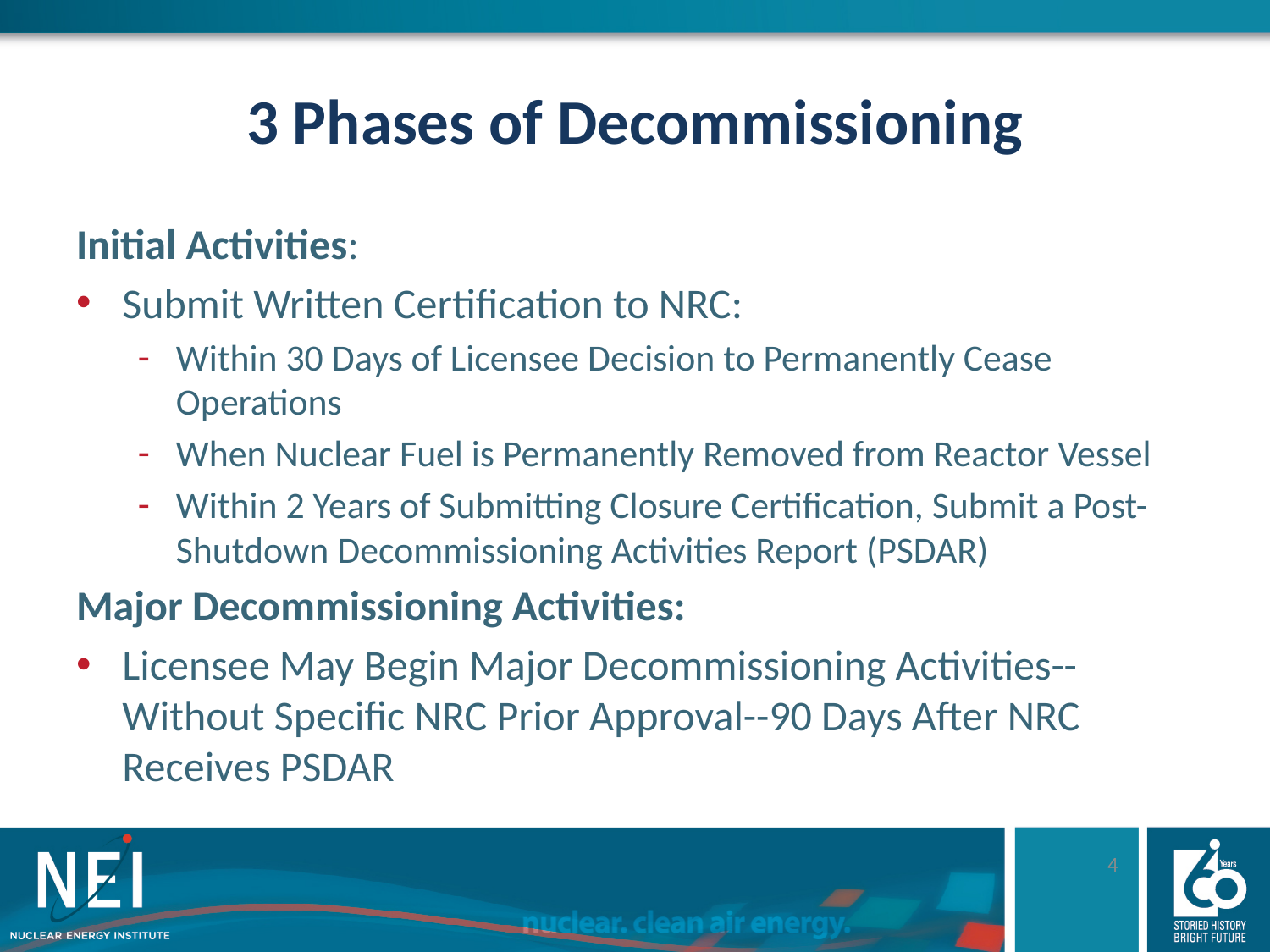

# 3 Phases of Decommissioning
Initial Activities:
Submit Written Certification to NRC:
Within 30 Days of Licensee Decision to Permanently Cease Operations
When Nuclear Fuel is Permanently Removed from Reactor Vessel
Within 2 Years of Submitting Closure Certification, Submit a Post-Shutdown Decommissioning Activities Report (PSDAR)
Major Decommissioning Activities:
Licensee May Begin Major Decommissioning Activities--Without Specific NRC Prior Approval--90 Days After NRC Receives PSDAR
4